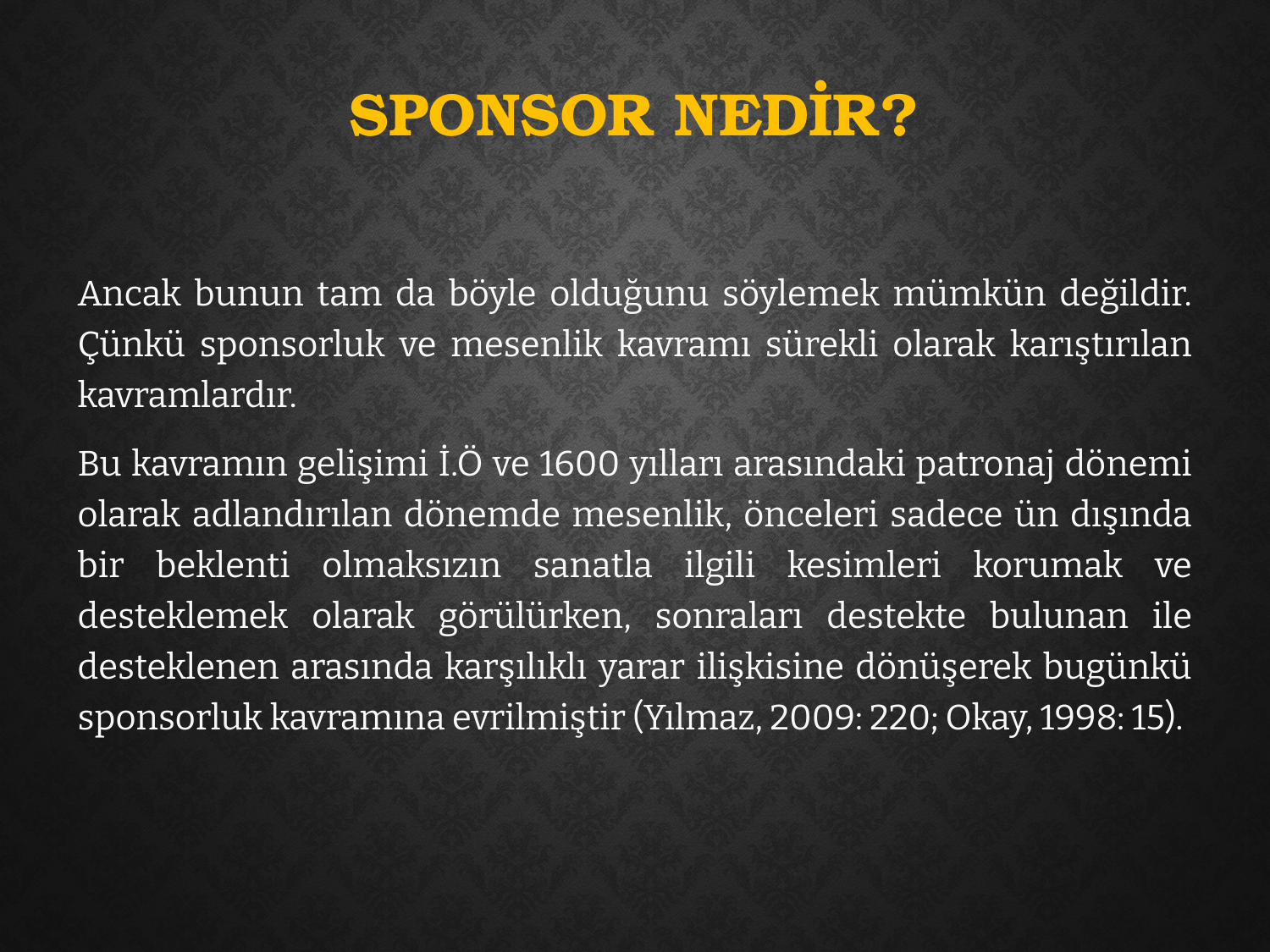

# Sponsor Nedir?
Ancak bunun tam da böyle olduğunu söylemek mümkün değildir. Çünkü sponsorluk ve mesenlik kavramı sürekli olarak karıştırılan kavramlardır.
Bu kavramın gelişimi İ.Ö ve 1600 yılları arasındaki patronaj dönemi olarak adlandırılan dönemde mesenlik, önceleri sadece ün dışında bir beklenti olmaksızın sanatla ilgili kesimleri korumak ve desteklemek olarak görülürken, sonraları destekte bulunan ile desteklenen arasında karşılıklı yarar ilişkisine dönüşerek bugünkü sponsorluk kavramına evrilmiştir (Yılmaz, 2009: 220; Okay, 1998: 15).